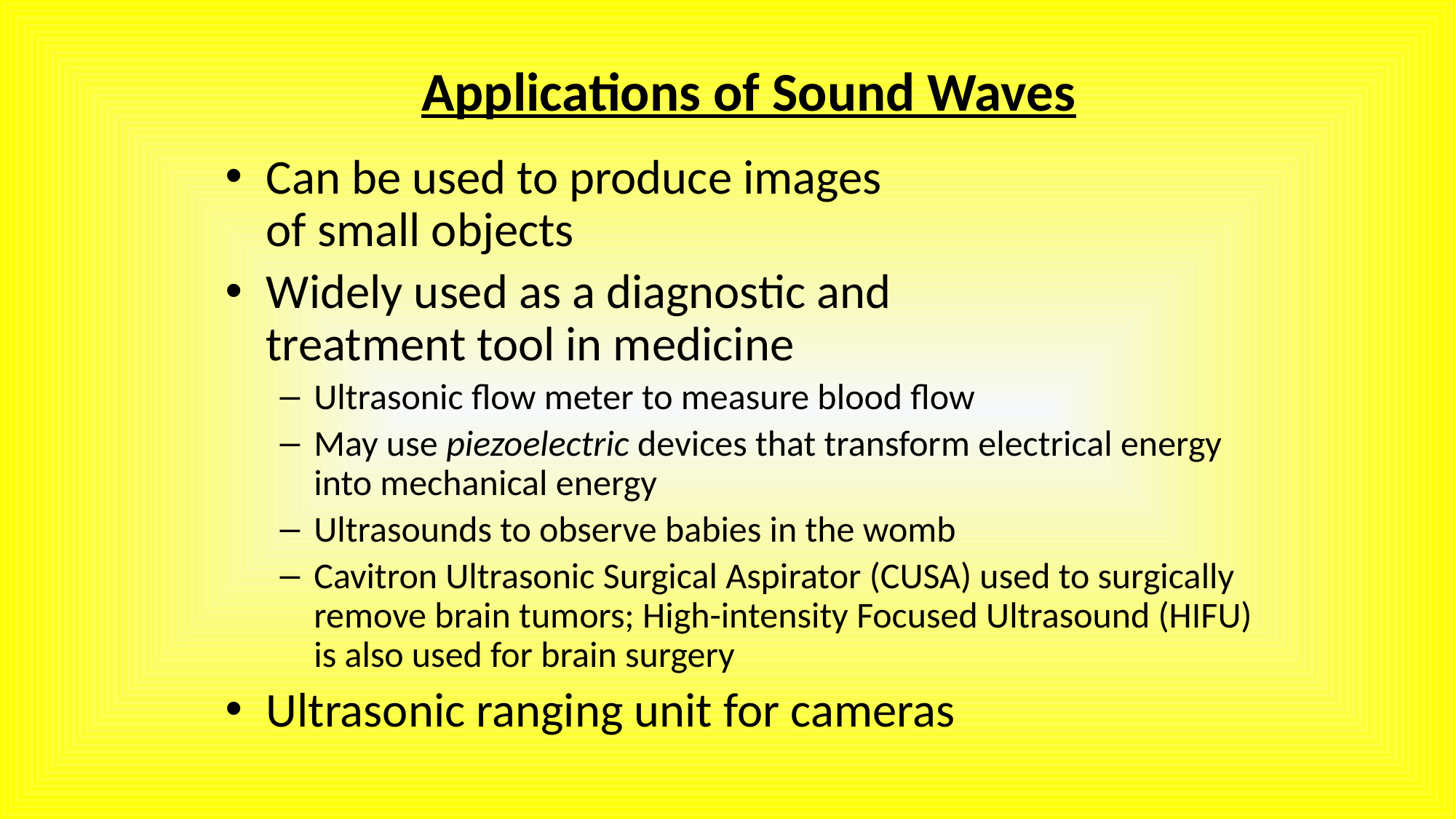

Applications of Sound Waves
Can be used to produce images
of small objects
Widely used as a diagnostic and
treatment tool in medicine
Ultrasonic flow meter to measure blood flow
May use piezoelectric devices that transform electrical energy into mechanical energy
Ultrasounds to observe babies in the womb
Cavitron Ultrasonic Surgical Aspirator (CUSA) used to surgically remove brain tumors; High-intensity Focused Ultrasound (HIFU) is also used for brain surgery
Ultrasonic ranging unit for cameras